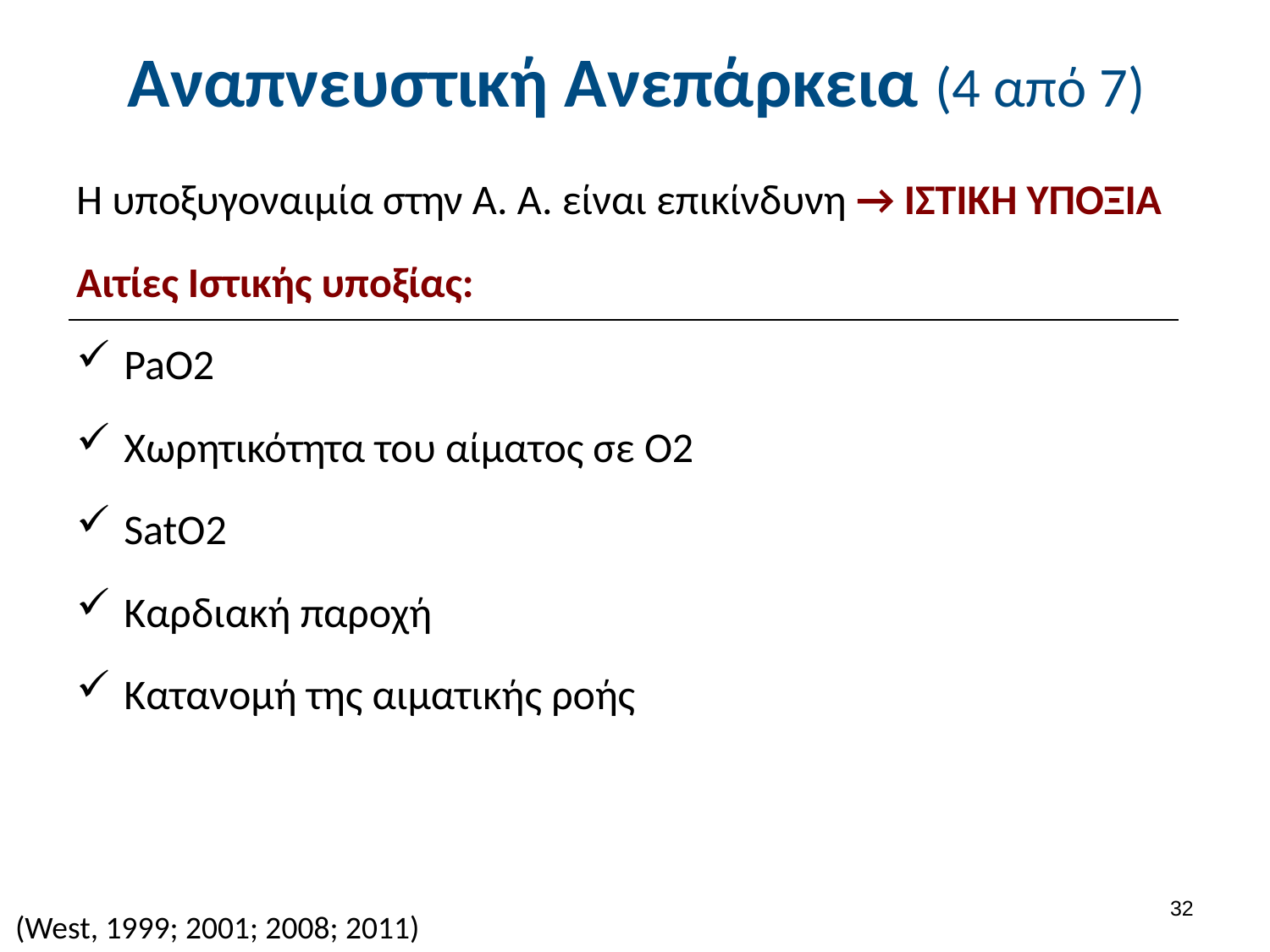

# Αναπνευστική Ανεπάρκεια (4 από 7)
Η υποξυγοναιμία στην Α. Α. είναι επικίνδυνη → ΙΣΤΙΚΉ ΥΠΟΞΊΑ
Αιτίες Ιστικής υποξίας:
PaO2
Χωρητικότητα του αίματος σε O2
SatO2
Καρδιακή παροχή
Κατανομή της αιματικής ροής
32
(West, 1999; 2001; 2008; 2011)